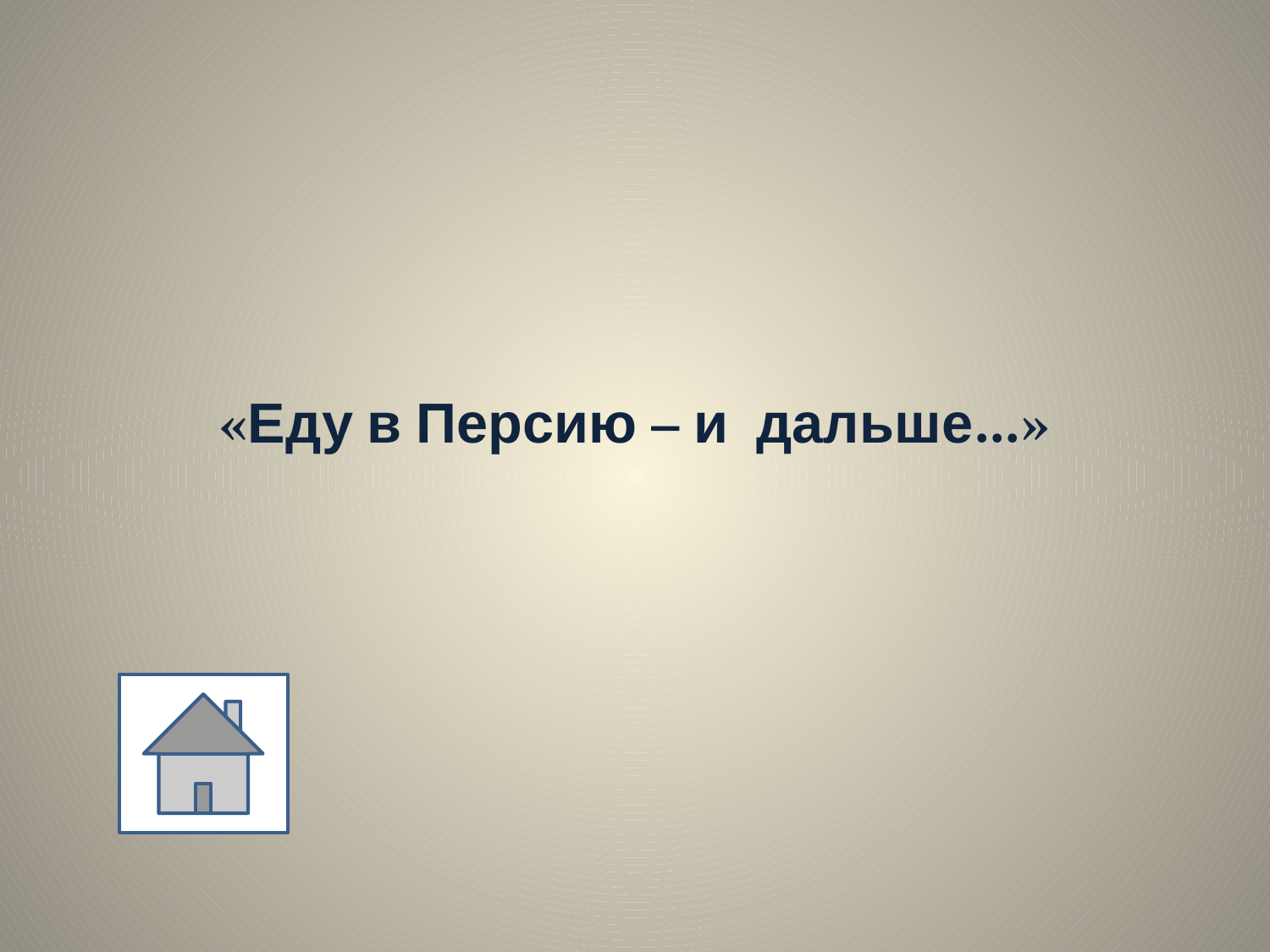

#

«Еду в Персию – и  дальше…»